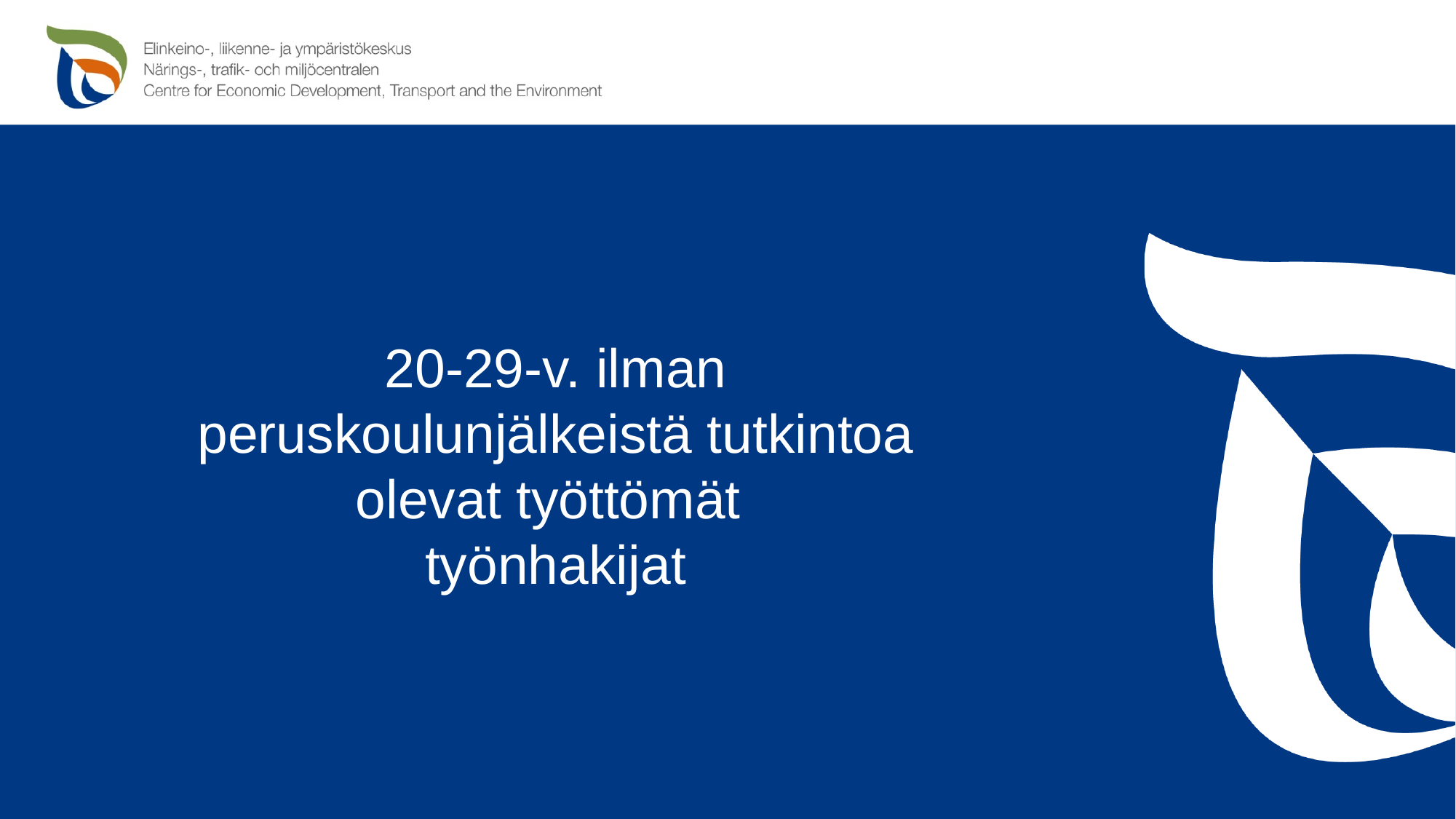

# 20-29-v. ilman peruskoulunjälkeistä tutkintoa olevat työttömät työnhakijat